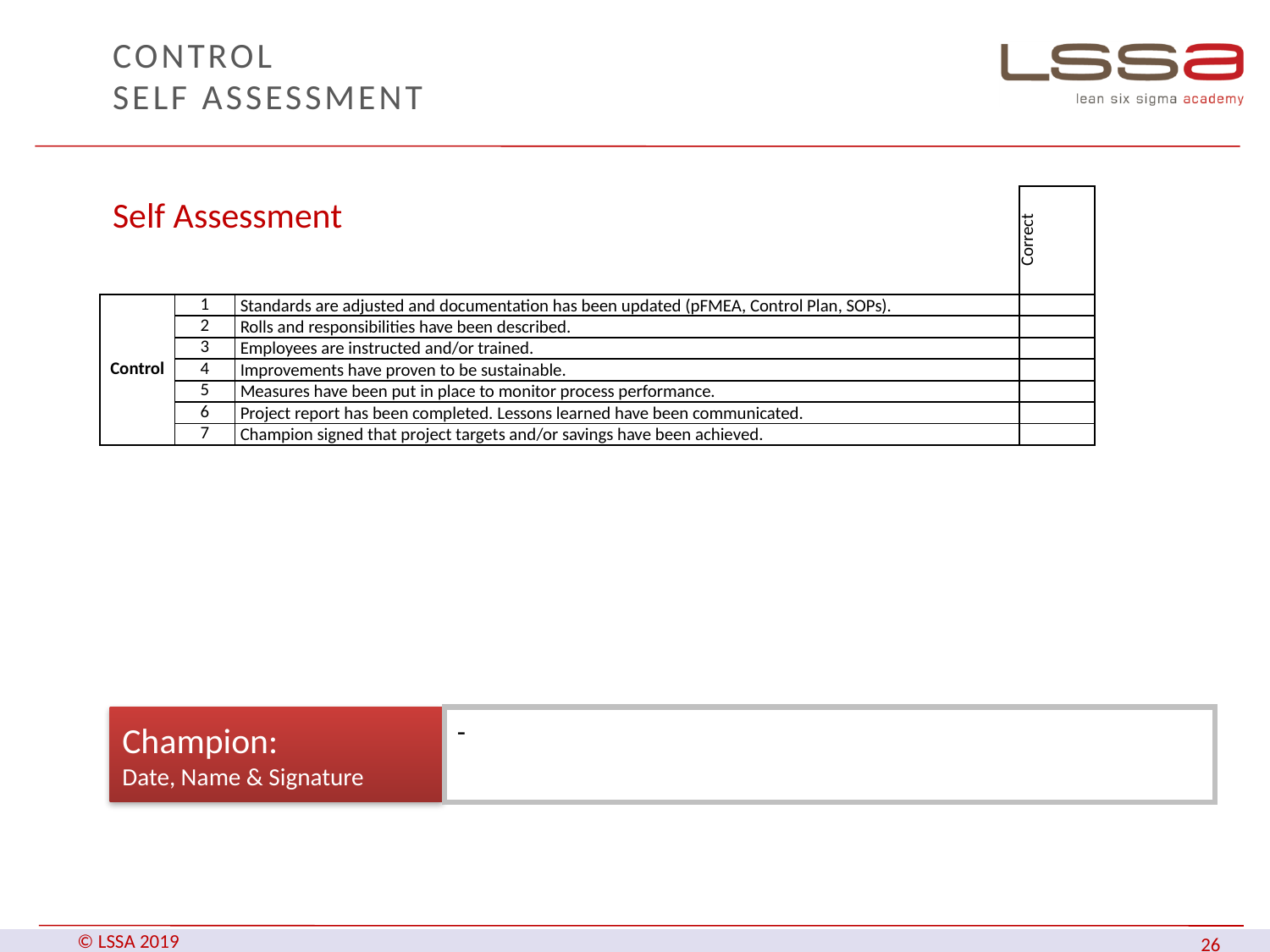

# CONTROL Self Assessment
Self Assessment

|  |  |  | Correct |
| --- | --- | --- | --- |
| Control | 1 | Standards are adjusted and documentation has been updated (pFMEA, Control Plan, SOPs). |  |
|  | 2 | Rolls and responsibilities have been described. |  |
|  | 3 | Employees are instructed and/or trained. |  |
|  | 4 | Improvements have proven to be sustainable. |  |
|  | 5 | Measures have been put in place to monitor process performance. |  |
|  | 6 | Project report has been completed. Lessons learned have been communicated. |  |
|  | 7 | Champion signed that project targets and/or savings have been achieved. |  |
Champion:
Date, Name & Signature
-